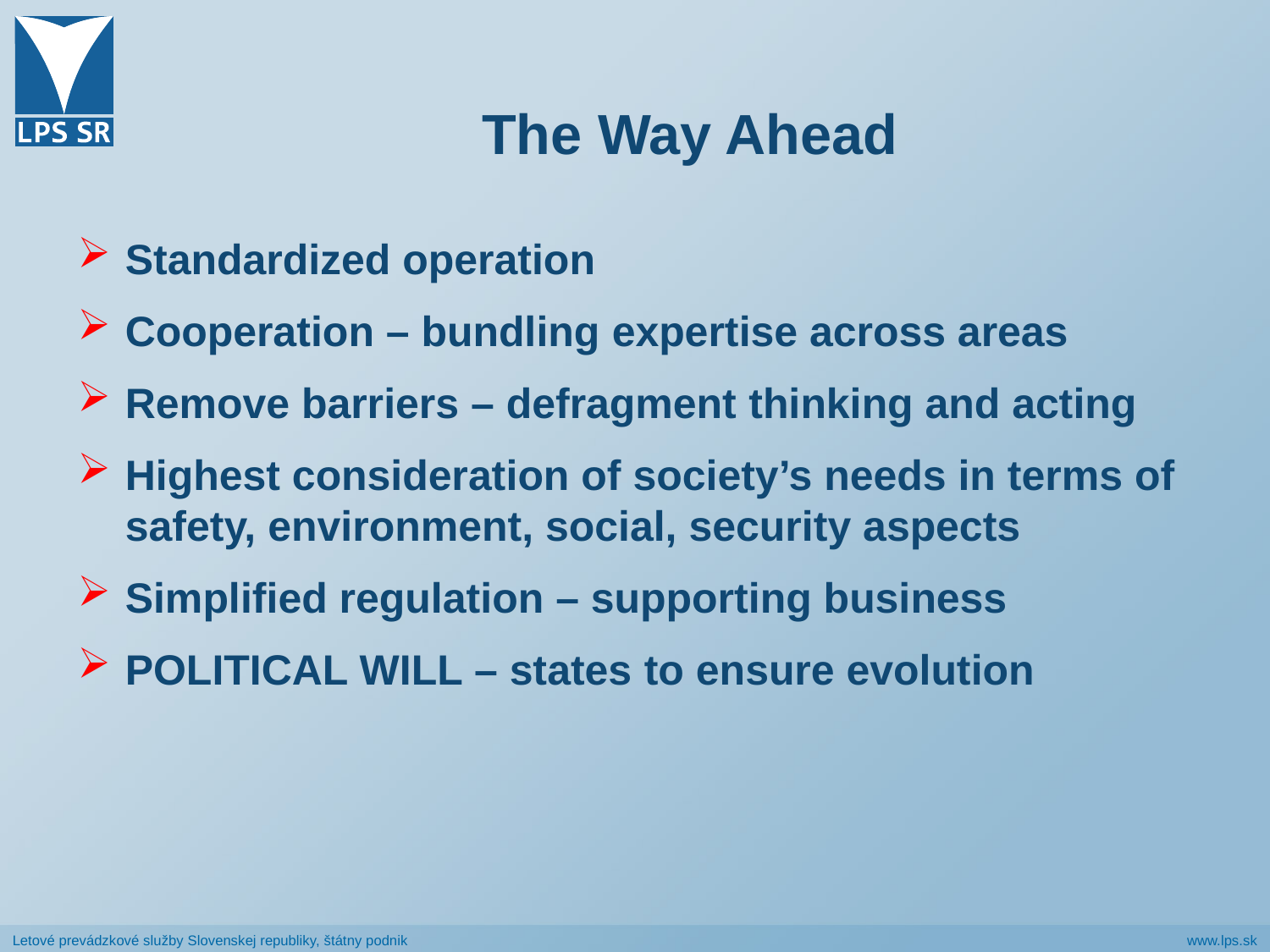

# The Way Ahead
Standardized operation
Cooperation – bundling expertise across areas
Remove barriers – defragment thinking and acting
Highest consideration of society’s needs in terms of safety, environment, social, security aspects
Simplified regulation – supporting business
POLITICAL WILL – states to ensure evolution